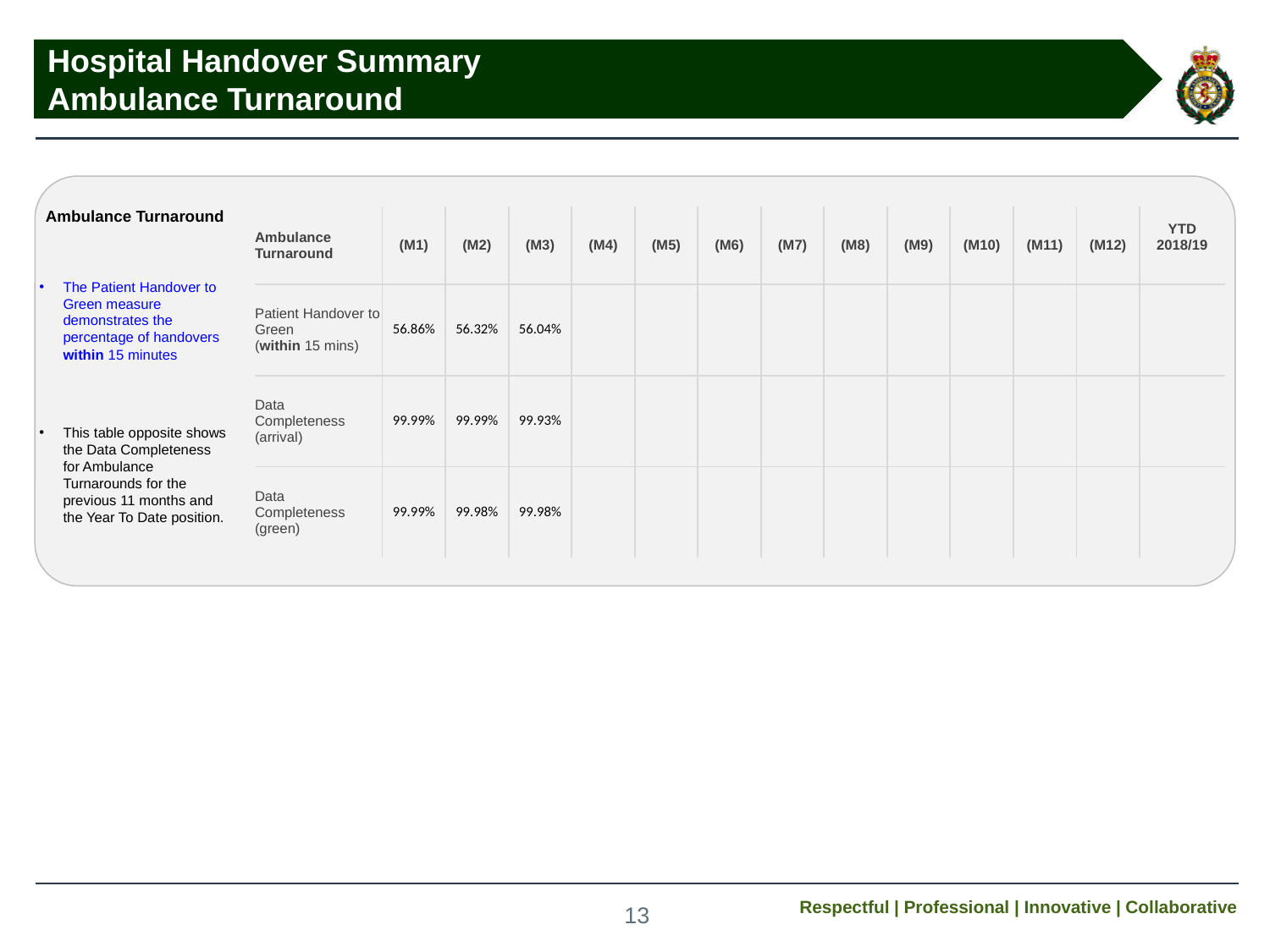

Hospital Handover Summary
Ambulance Turnaround

| Ambulance Turnaround | (M1) | (M2) | (M3) | (M4) | (M5) | (M6) | (M7) | (M8) | (M9) | (M10) | (M11) | (M12) | YTD 2018/19 |
| --- | --- | --- | --- | --- | --- | --- | --- | --- | --- | --- | --- | --- | --- |
| Patient Handover to Green (within 15 mins) | 56.86% | 56.32% | 56.04% |  |  |  |  |  |  |  |  |  |  |
| Data Completeness (arrival) | 99.99% | 99.99% | 99.93% |  |  |  |  |  |  |  |  |  |  |
| Data Completeness (green) | 99.99% | 99.98% | 99.98% |  |  |  |  |  |  |  |  |  |  |
Ambulance Turnaround

The Patient Handover to Green measure demonstrates the percentage of handovers within 15 minutes

This table opposite shows the Data Completeness for Ambulance Turnarounds for the previous 11 months and the Year To Date position.